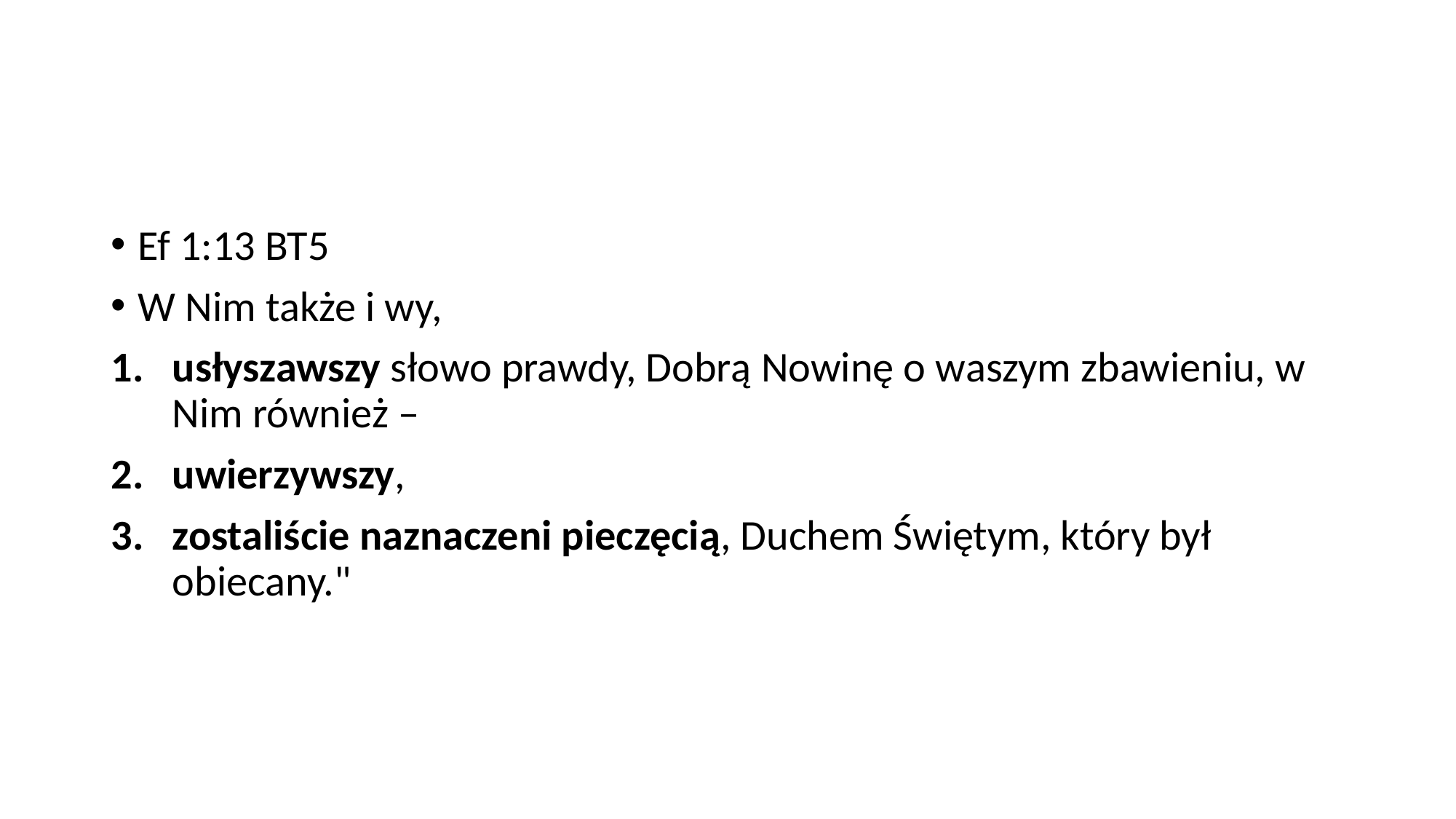

#
Ef 1:13 BT5
W Nim także i wy,
usłyszawszy słowo prawdy, Dobrą Nowinę o waszym zbawieniu, w Nim również –
uwierzywszy,
zostaliście naznaczeni pieczęcią, Duchem Świętym, który był obiecany."